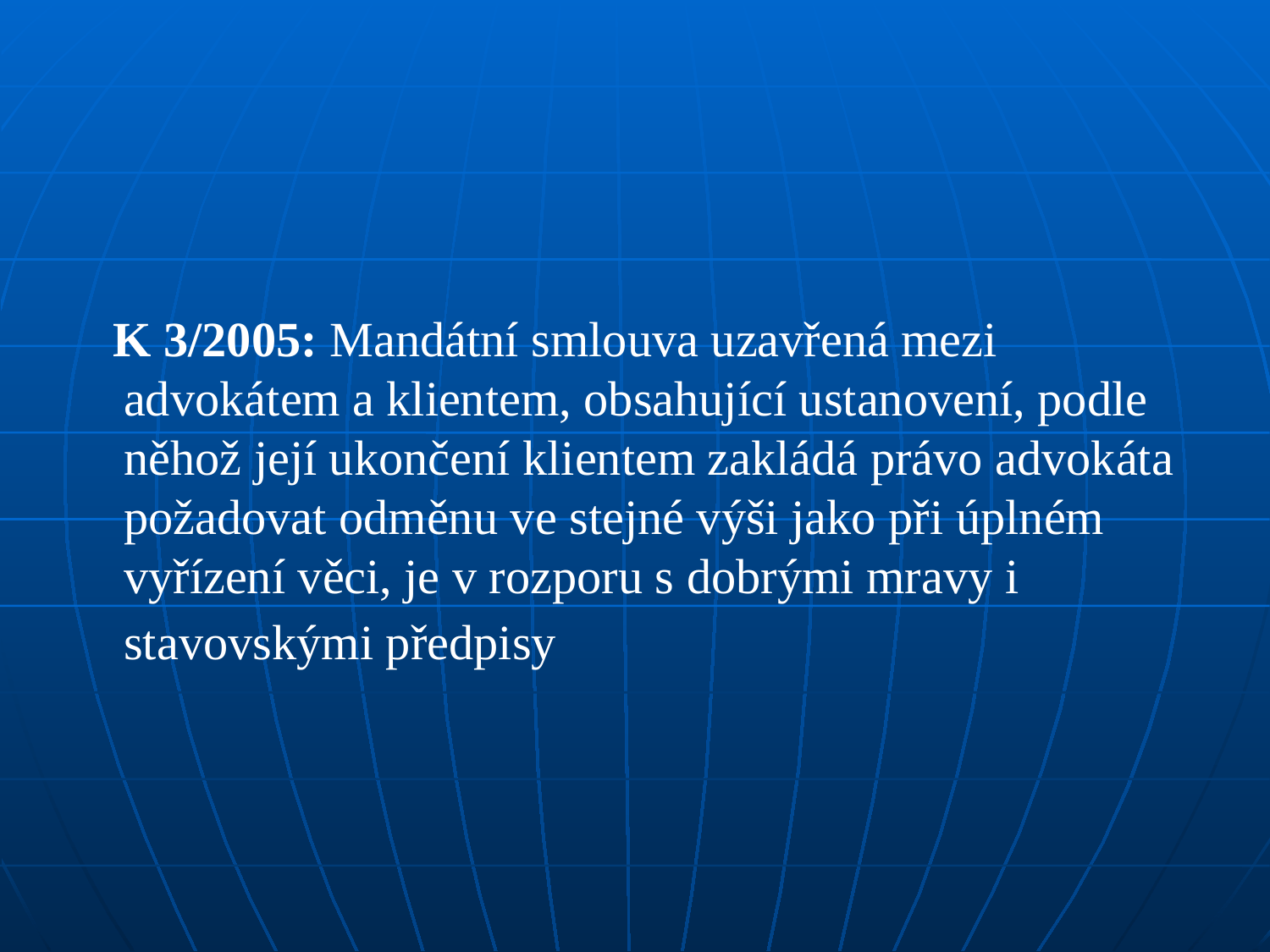

#

   K 3/2005: Mandátní smlouva uzavřená mezi advokátem a klientem, obsahující ustanovení, podle něhož její ukončení klientem zakládá právo advokáta požadovat odměnu ve stejné výši jako při úplném vyřízení věci, je v rozporu s dobrými mravy i stavovskými předpisy